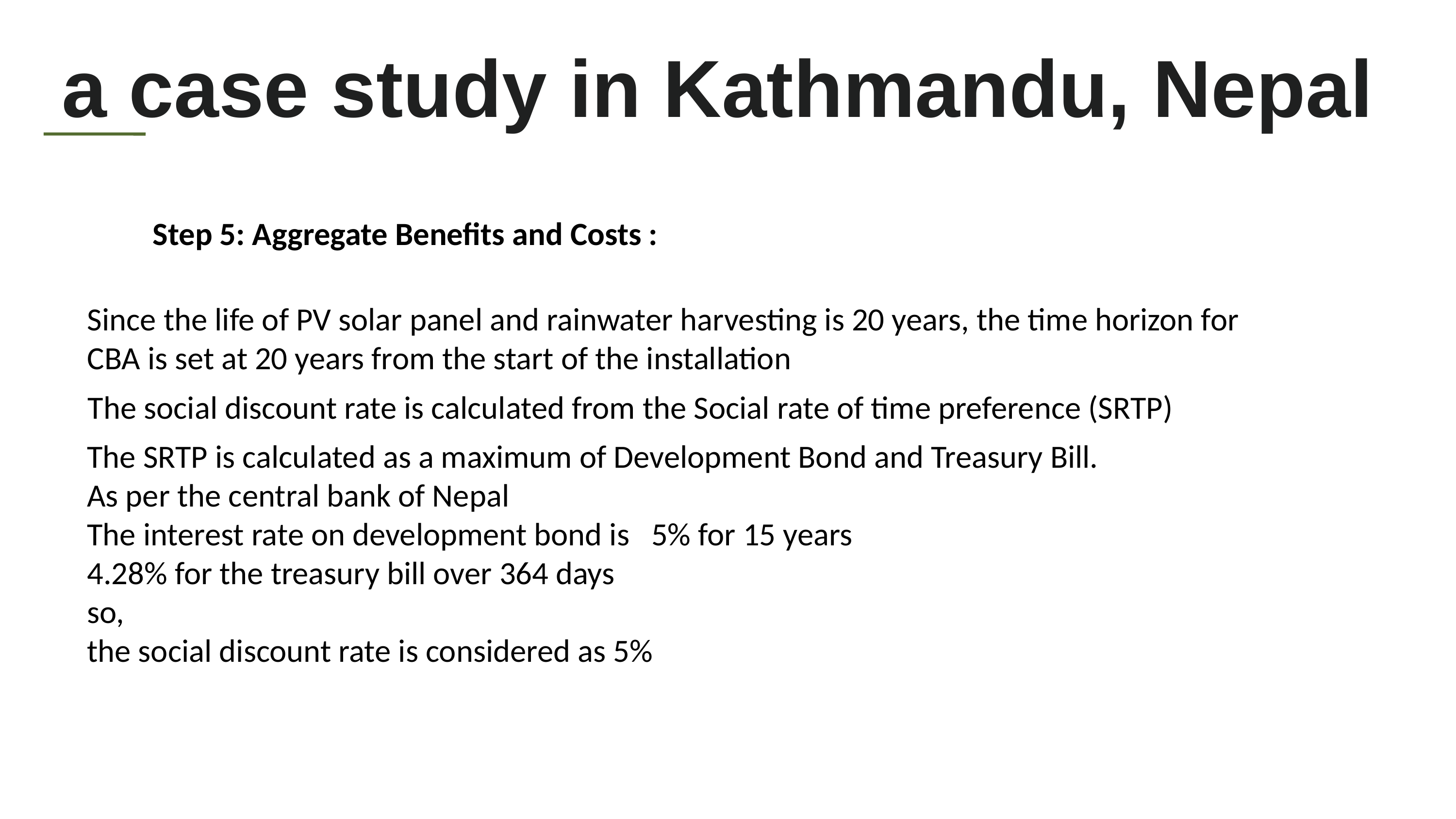

a case study in Kathmandu, Nepal
Home
Service
About Us
Contact

Step 5: Aggregate Benefits and Costs :

Since the life of PV solar panel and rainwater harvesting is 20 years, the time horizon for CBA is set at 20 years from the start of the installation
The social discount rate is calculated from the Social rate of time preference (SRTP)
The SRTP is calculated as a maximum of Development Bond and Treasury Bill.
As per the central bank of Nepal
The interest rate on development bond is   5% for 15 years
4.28% for the treasury bill over 364 days
so,
the social discount rate is considered as 5%